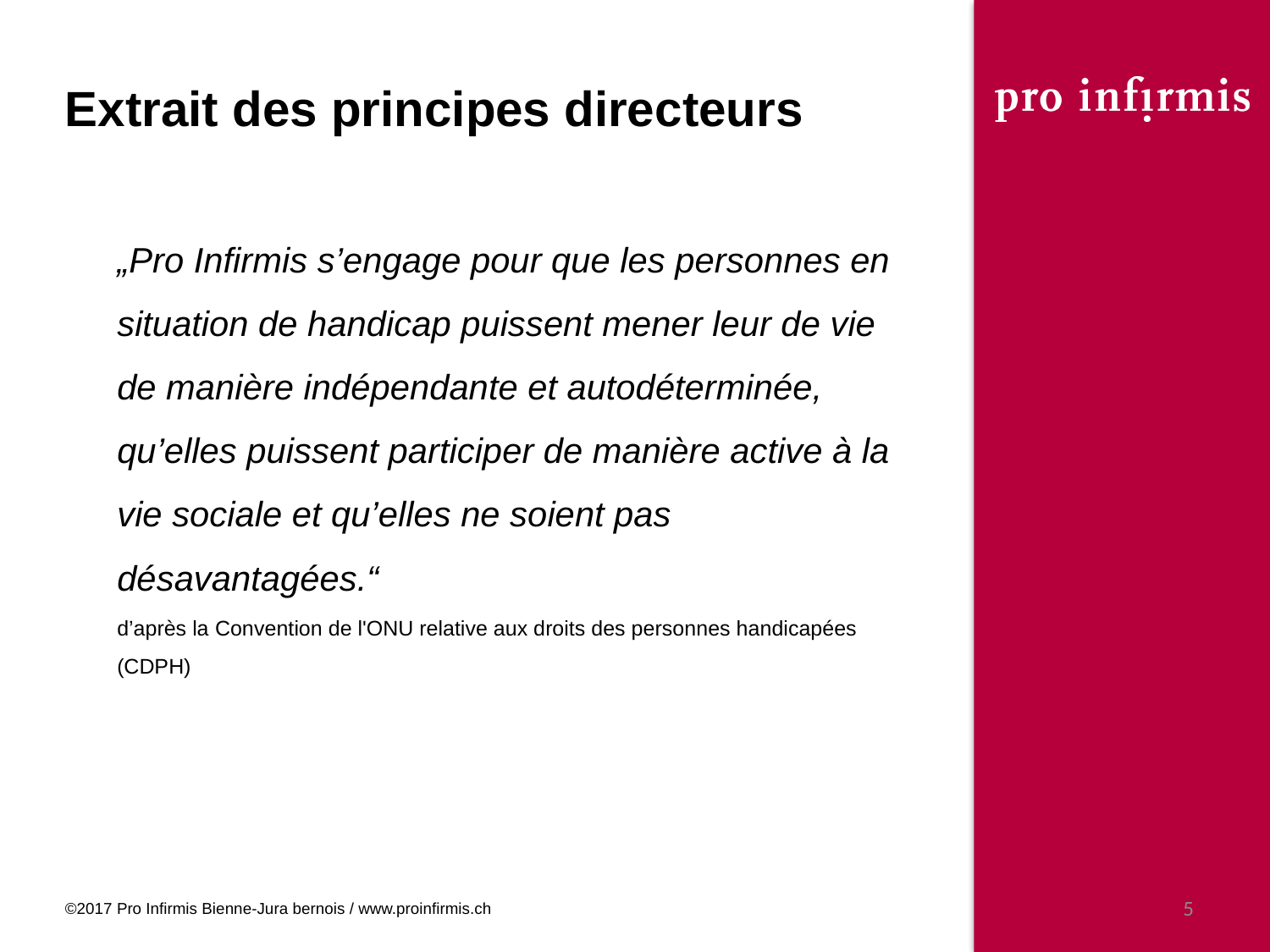

# Extrait des principes directeurs
„Pro Infirmis s’engage pour que les personnes en situation de handicap puissent mener leur de vie de manière indépendante et autodéterminée, qu’elles puissent participer de manière active à la vie sociale et qu’elles ne soient pas désavantagées.“
d’après la Convention de l'ONU relative aux droits des personnes handicapées (CDPH)
©2017 Pro Infirmis Bienne-Jura bernois / www.proinfirmis.ch
5